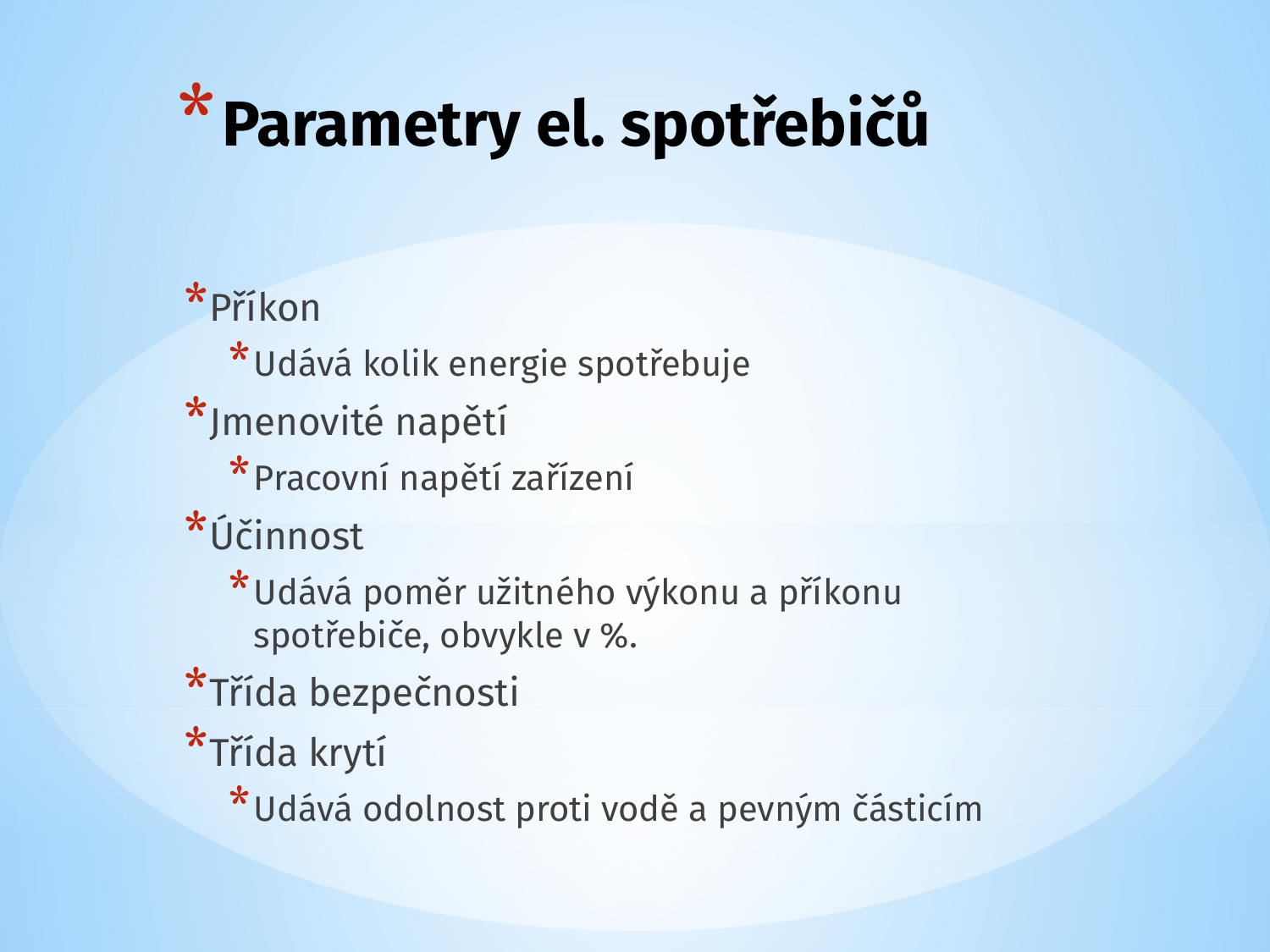

# Parametry el. spotřebičů
Příkon
Udává kolik energie spotřebuje
Jmenovité napětí
Pracovní napětí zařízení
Účinnost
Udává poměr užitného výkonu a příkonu spotřebiče, obvykle v %.
Třída bezpečnosti
Třída krytí
Udává odolnost proti vodě a pevným částicím